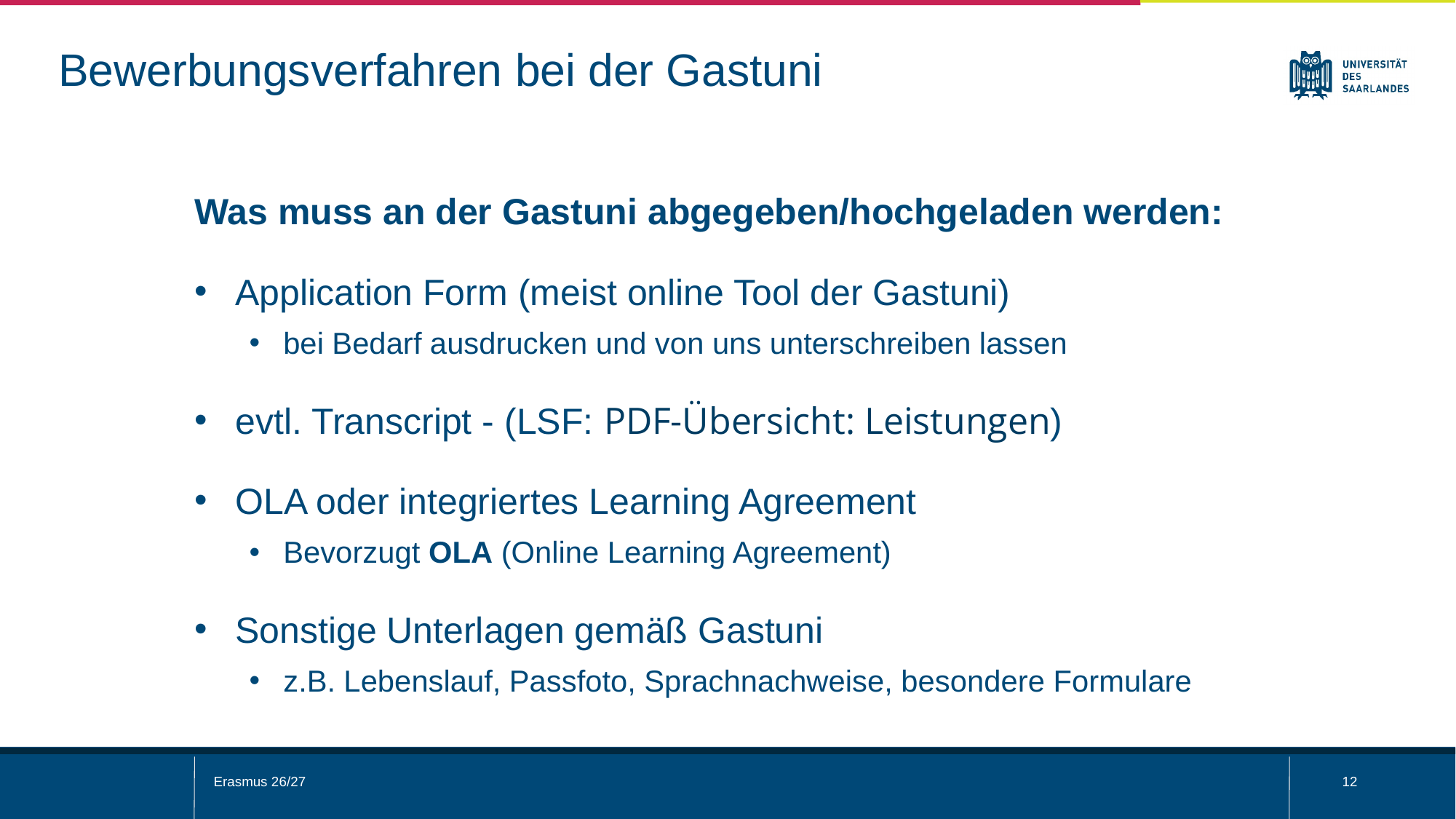

Bewerbungsverfahren bei der Gastuni
Was muss an der Gastuni abgegeben/hochgeladen werden:
Application Form (meist online Tool der Gastuni)
bei Bedarf ausdrucken und von uns unterschreiben lassen
evtl. Transcript - (LSF: PDF-Übersicht: Leistungen)
OLA oder integriertes Learning Agreement
Bevorzugt OLA (Online Learning Agreement)
Sonstige Unterlagen gemäß Gastuni
z.B. Lebenslauf, Passfoto, Sprachnachweise, besondere Formulare

Erasmus 26/27
12